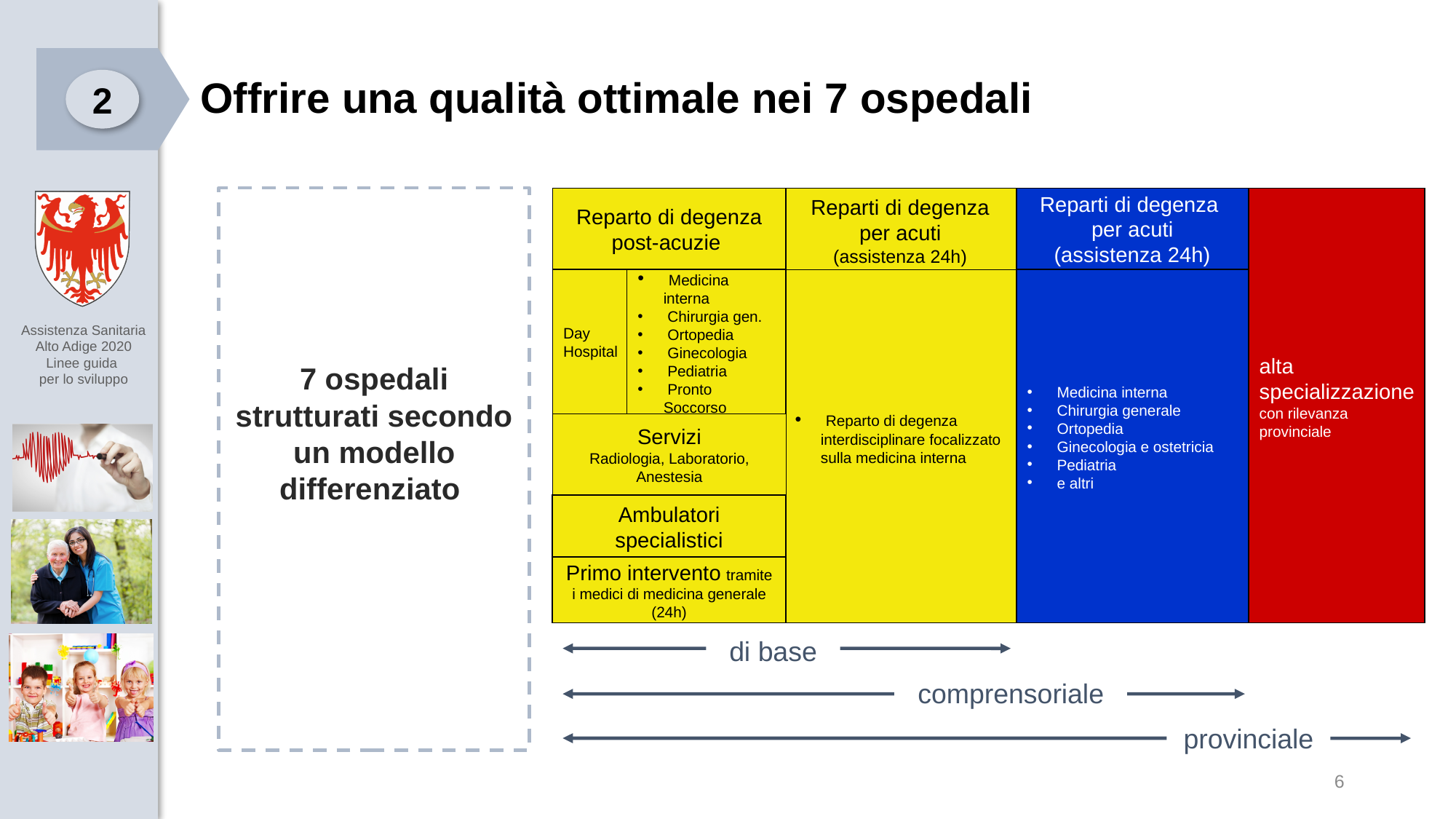

Offrire una qualità ottimale nei 7 ospedali

2

Reparto di degenza post-acuzie
Reparti di degenza per acuti
(assistenza 24h)
Day Hospital
 Medicina interna
 Chirurgia gen.
 Ortopedia
 Ginecologia
 Pediatria
 Pronto Soccorso
 Reparto di degenza interdisciplinare focalizzato sulla medicina interna

Servizi
Radiologia, Laboratorio, Anestesia
Ambulatori specialistici
Primo intervento tramite i medici di medicina generale (24h)
7 ospedali strutturati secondo
un modello differenziato

Reparti di degenza
per acuti
(assistenza 24h)
 Medicina interna
 Chirurgia generale
 Ortopedia
 Ginecologia e ostetricia
 Pediatria
 e altri

alta
specializzazione
con rilevanza
provinciale

di base

comprensoriale

provinciale

6